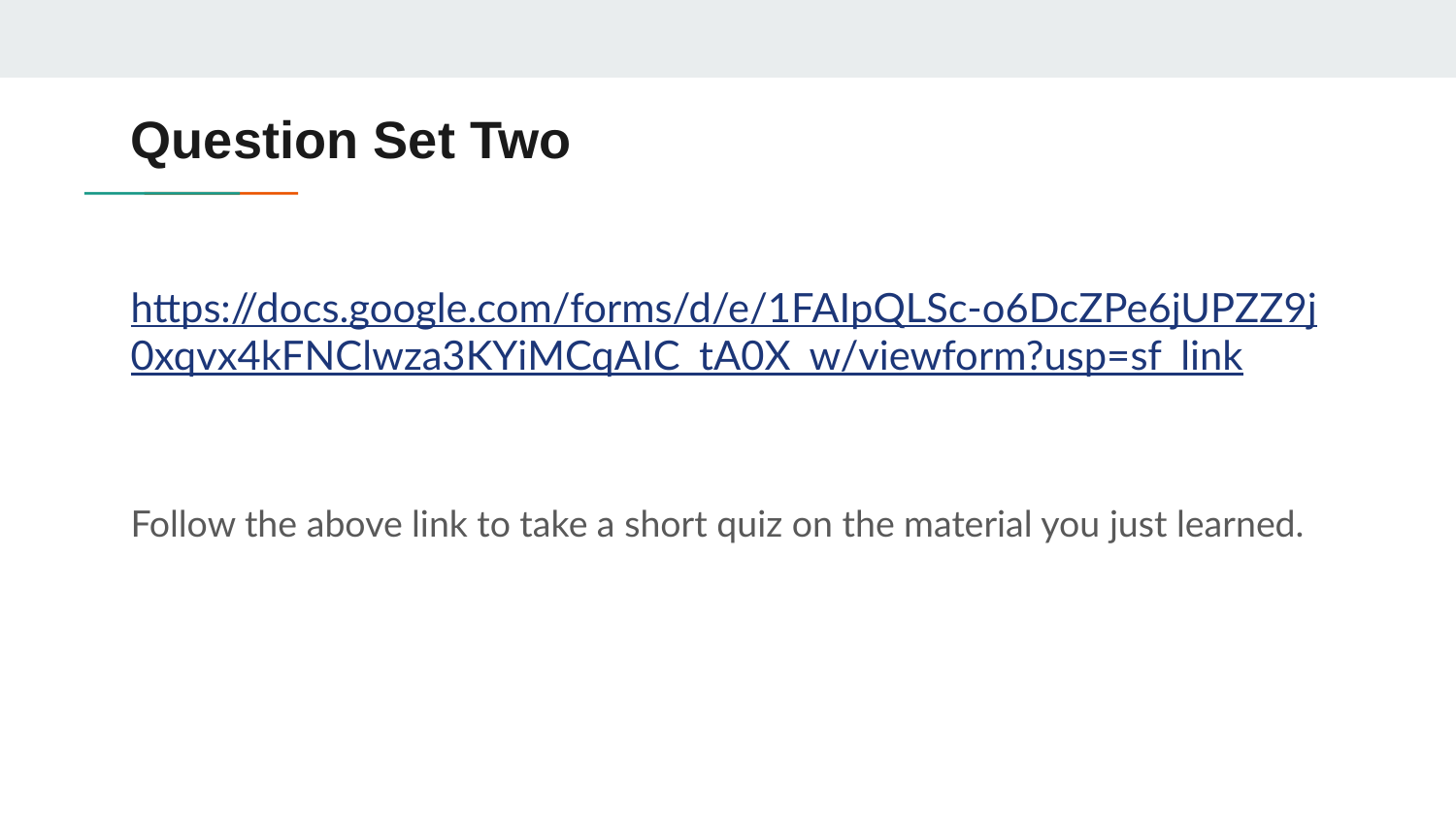

# Question Set Two
https://docs.google.com/forms/d/e/1FAIpQLSc-o6DcZPe6jUPZZ9j0xqvx4kFNClwza3KYiMCqAIC_tA0X_w/viewform?usp=sf_link

Follow the above link to take a short quiz on the material you just learned.